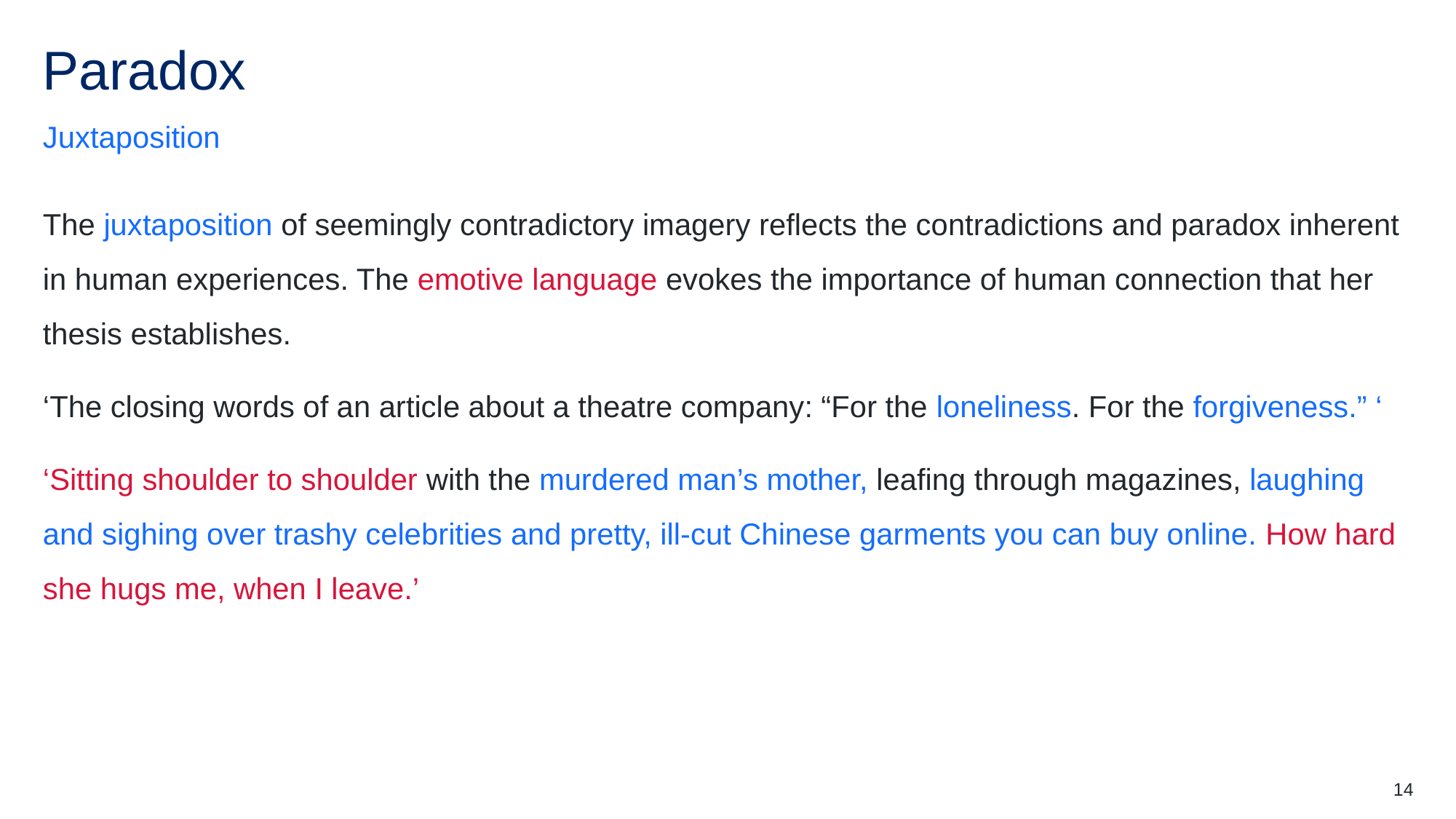

# Paradox
Juxtaposition
The juxtaposition of seemingly contradictory imagery reflects the contradictions and paradox inherent in human experiences. The emotive language evokes the importance of human connection that her thesis establishes.
‘The closing words of an article about a theatre company: “For the loneliness. For the forgiveness.” ‘
‘Sitting shoulder to shoulder with the murdered man’s mother, leafing through magazines, laughing and sighing over trashy celebrities and pretty, ill-cut Chinese garments you can buy online. How hard she hugs me, when I leave.’

14